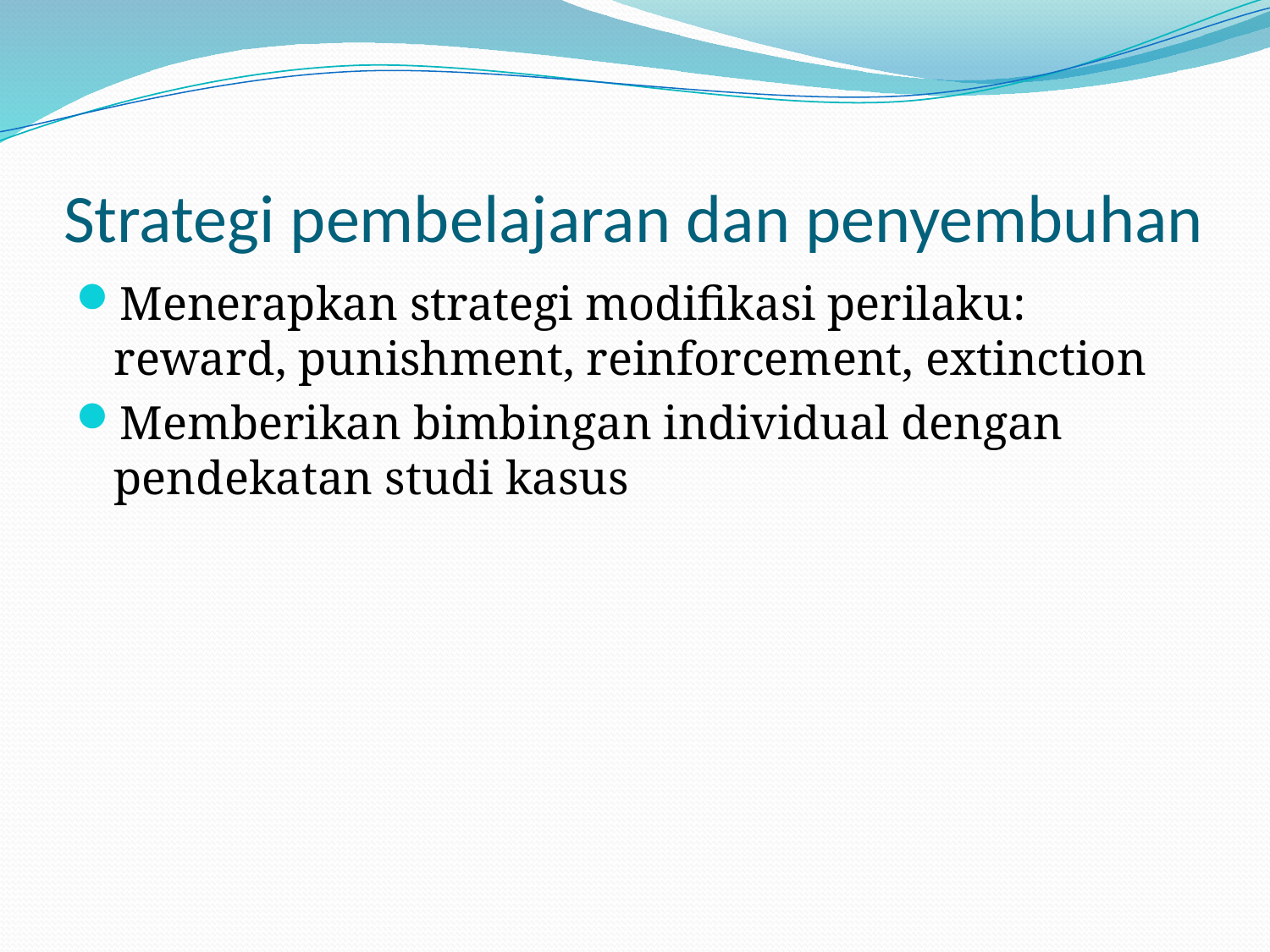

# Strategi pembelajaran dan penyembuhan
Menerapkan strategi modifikasi perilaku: reward, punishment, reinforcement, extinction
Memberikan bimbingan individual dengan pendekatan studi kasus